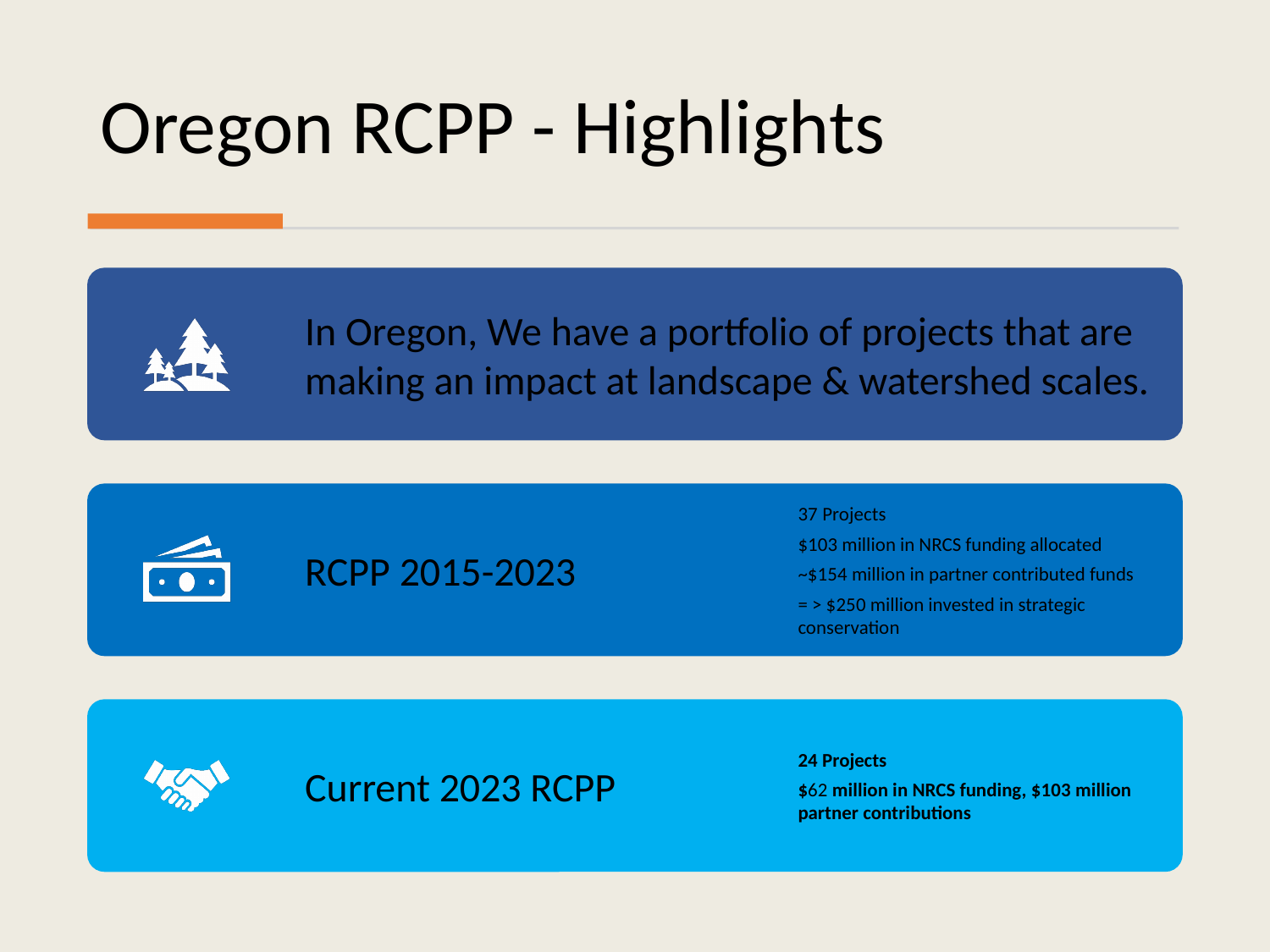

# Oregon RCPP - Highlights

In Oregon, We have a portfolio of projects that are making an impact at landscape & watershed scales.
RCPP 2015-2023
37 Projects
$103 million in NRCS funding allocated
~$154 million in partner contributed funds
= > $250 million invested in strategic conservation
Current 2023 RCPP
24 Projects
$62 million in NRCS funding, $103 million partner contributions